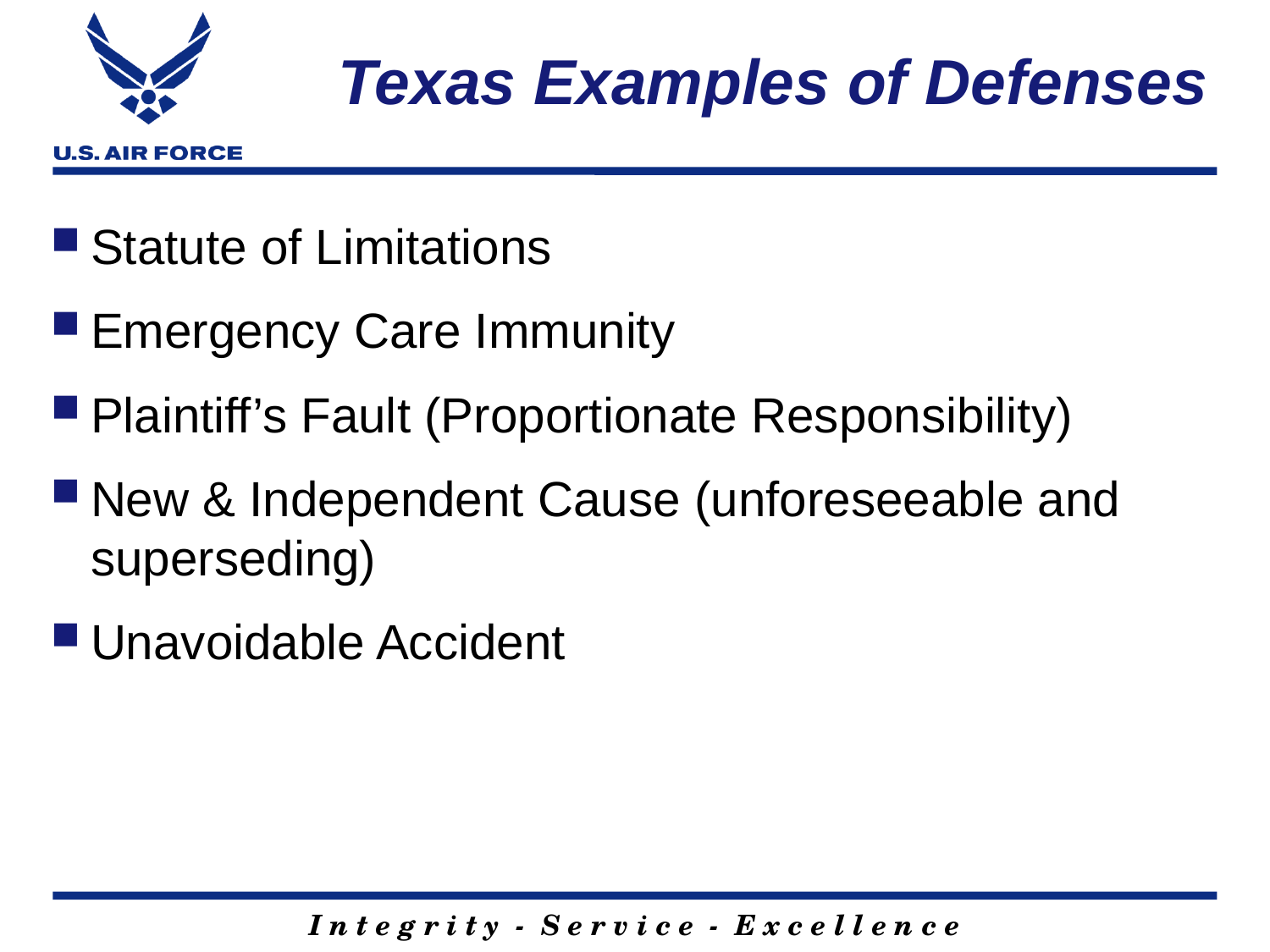

# Texas Examples of Defenses
Statute of Limitations
Emergency Care Immunity
Plaintiff’s Fault (Proportionate Responsibility)
New & Independent Cause (unforeseeable and superseding)
Unavoidable Accident